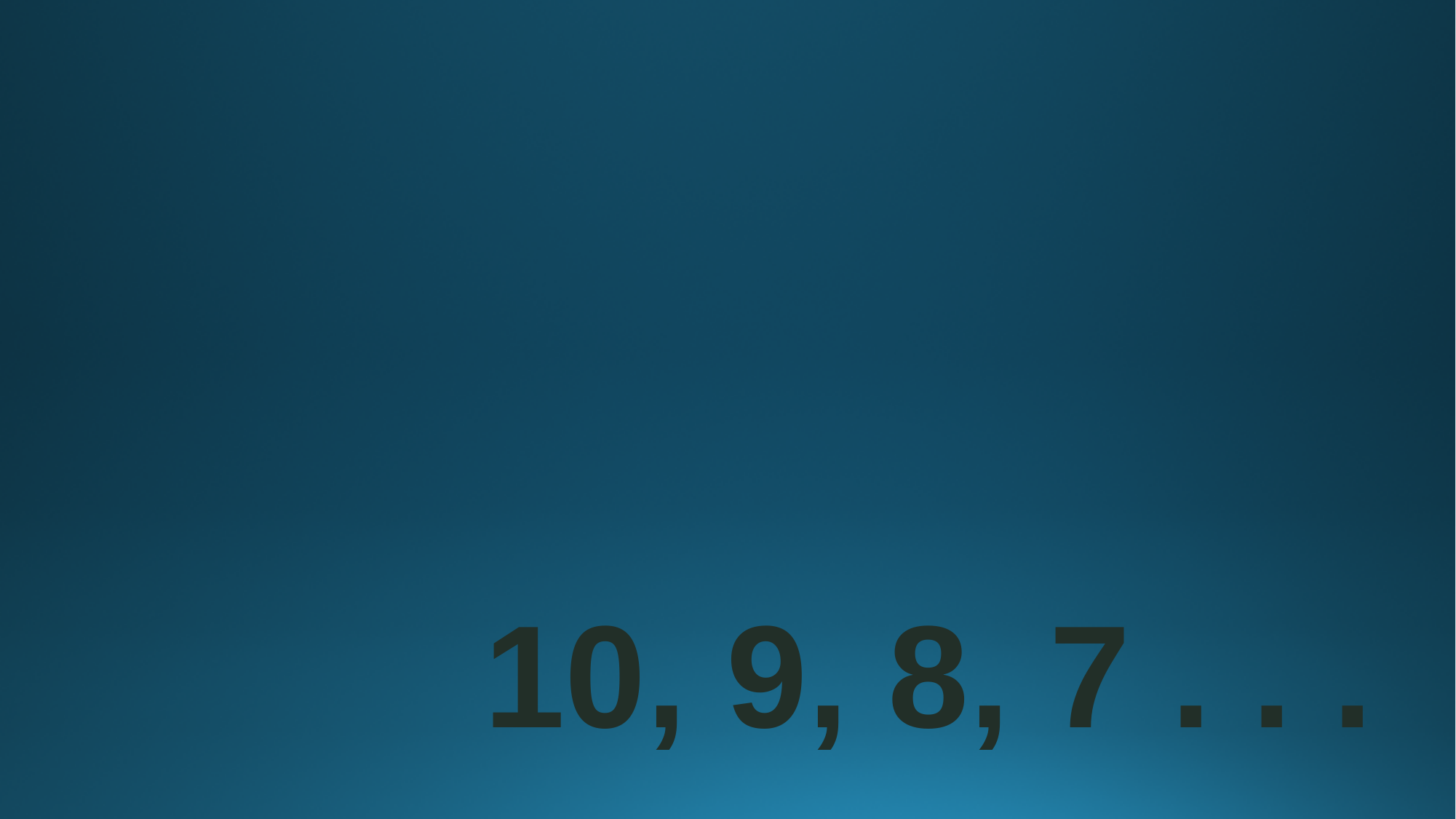

10, 9, 8, 7 . . .